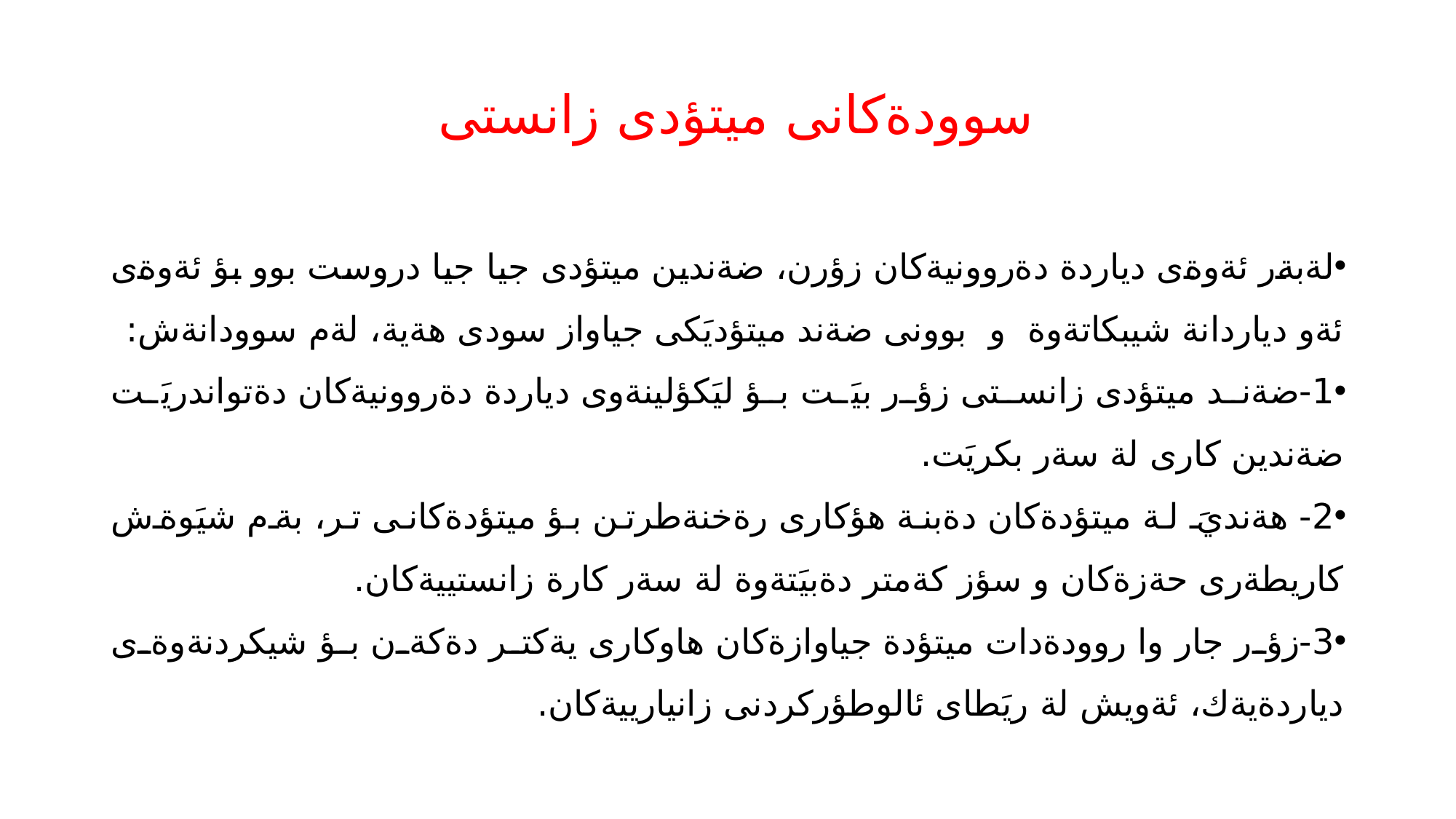

# سوودةكانى ميتؤدى زانستى
لةبةر ئةوةى دياردة دةروونيةكان زؤرن، ضةندين ميتؤدى جيا جيا دروست بوو بؤ ئةوةى ئةو دياردانة شيبكاتةوة  و  بوونى ضةند ميتؤديَكى جياواز سودى هةية، لةم سوودانةش:
1-ضةند ميتؤدى زانستى زؤر بيَت بؤ ليَكؤلينةوى دياردة دةروونيةكان دةتواندريَت ضةندين كارى لة سةر بكريَت.
2- هةنديَ لة ميتؤدةكان دةبنة هؤكارى رةخنةطرتن بؤ ميتؤدةكانى تر، بةم شيَوةش كاريطةرى حةزةكان و سؤز كةمتر دةبيَتةوة لة سةر كارة زانستييةكان.
3-زؤر جار وا روودةدات ميتؤدة جياوازةكان هاوكارى يةكتر دةكةن بؤ شيكردنةوةى دياردةيةك، ئةويش لة ريَطاى ئالوطؤركردنى زانيارييةكان.